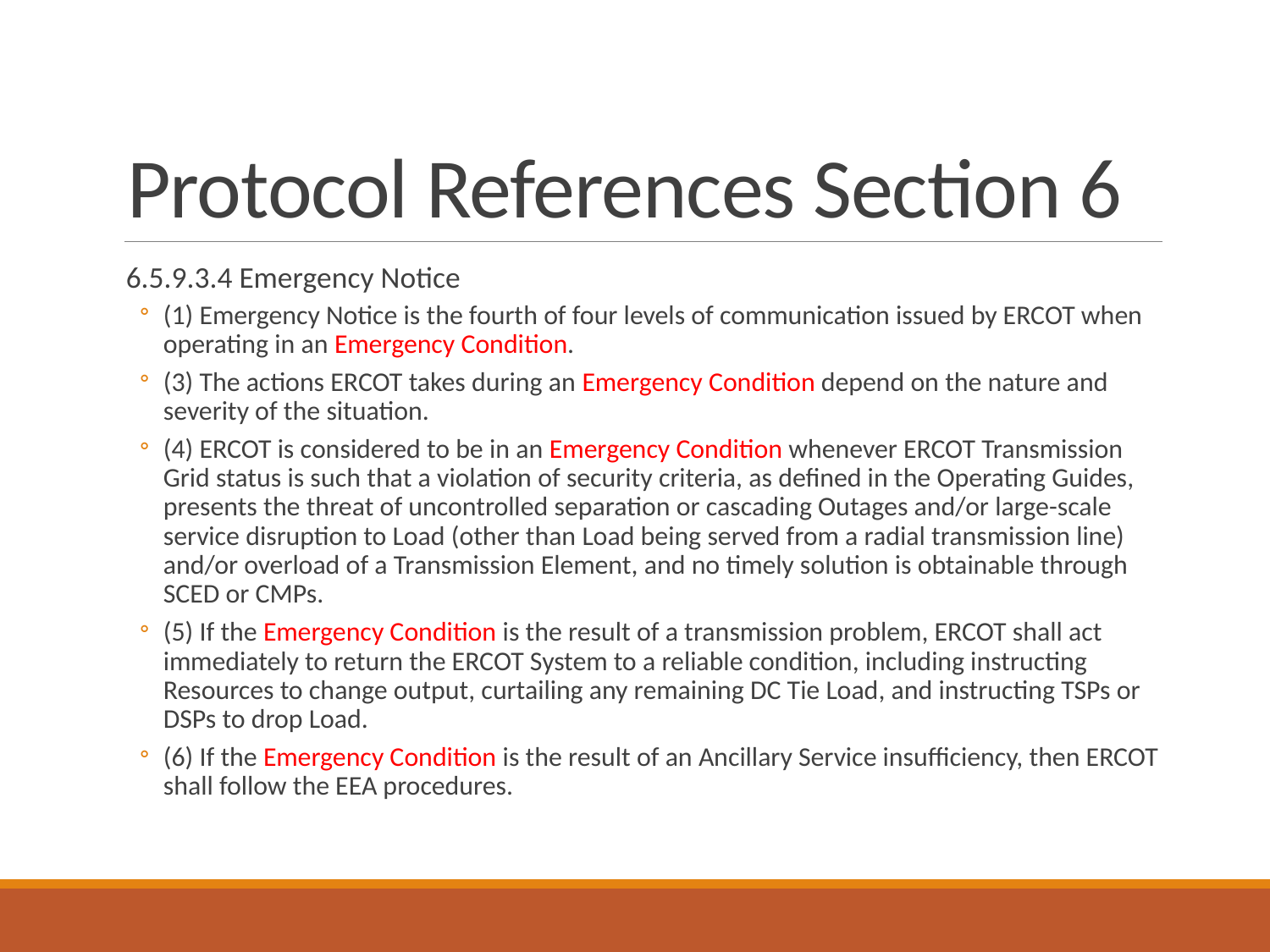

# Protocol References Section 6
6.5.9.3.4 Emergency Notice
(1) Emergency Notice is the fourth of four levels of communication issued by ERCOT when operating in an Emergency Condition.
(3) The actions ERCOT takes during an Emergency Condition depend on the nature and severity of the situation.
(4) ERCOT is considered to be in an Emergency Condition whenever ERCOT Transmission Grid status is such that a violation of security criteria, as defined in the Operating Guides, presents the threat of uncontrolled separation or cascading Outages and/or large-scale service disruption to Load (other than Load being served from a radial transmission line) and/or overload of a Transmission Element, and no timely solution is obtainable through SCED or CMPs.
(5) If the Emergency Condition is the result of a transmission problem, ERCOT shall act immediately to return the ERCOT System to a reliable condition, including instructing Resources to change output, curtailing any remaining DC Tie Load, and instructing TSPs or DSPs to drop Load.
(6) If the Emergency Condition is the result of an Ancillary Service insufficiency, then ERCOT shall follow the EEA procedures.